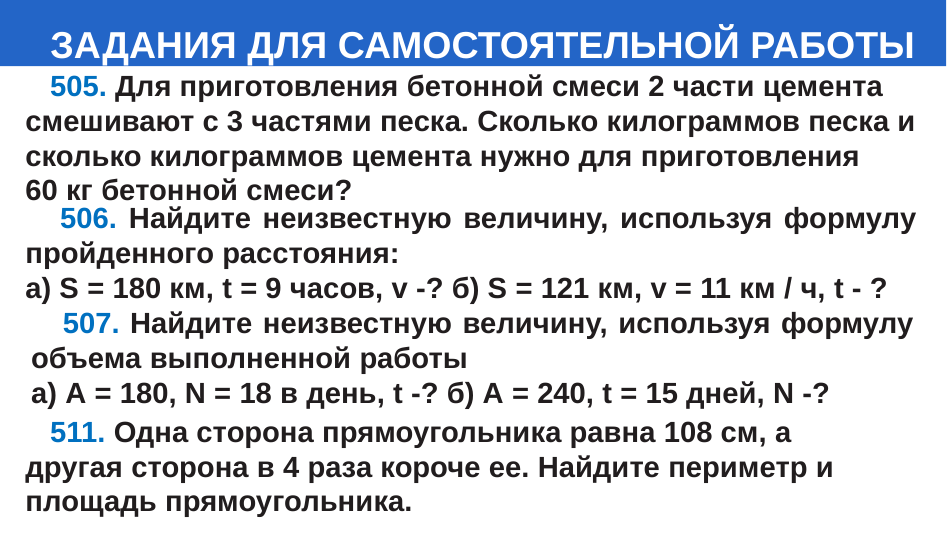

# ЗАДАНИЯ ДЛЯ САМОСТОЯТЕЛЬНОЙ РАБОТЫ
   505. Для приготовления бетонной смеси 2 части цемента смешивают с 3 частями песка. Сколько килограммов песка и сколько килограммов цемента нужно для приготовления
60 кг бетонной смеси?

   506. Найдите неизвестную величину, используя формулу пройденного расстояния:
а) S = 180 км, t = 9 часов, v -? б) S = 121 км, v = 11 км / ч, t - ?
   507. Найдите неизвестную величину, используя формулу объема выполненной работы
а) А = 180, N = 18 в день, t -? б) А = 240, t = 15 дней, N -?
   511. Одна сторона прямоугольника равна 108 см, а другая сторона в 4 раза короче ее. Найдите периметр и площадь прямоугольника.